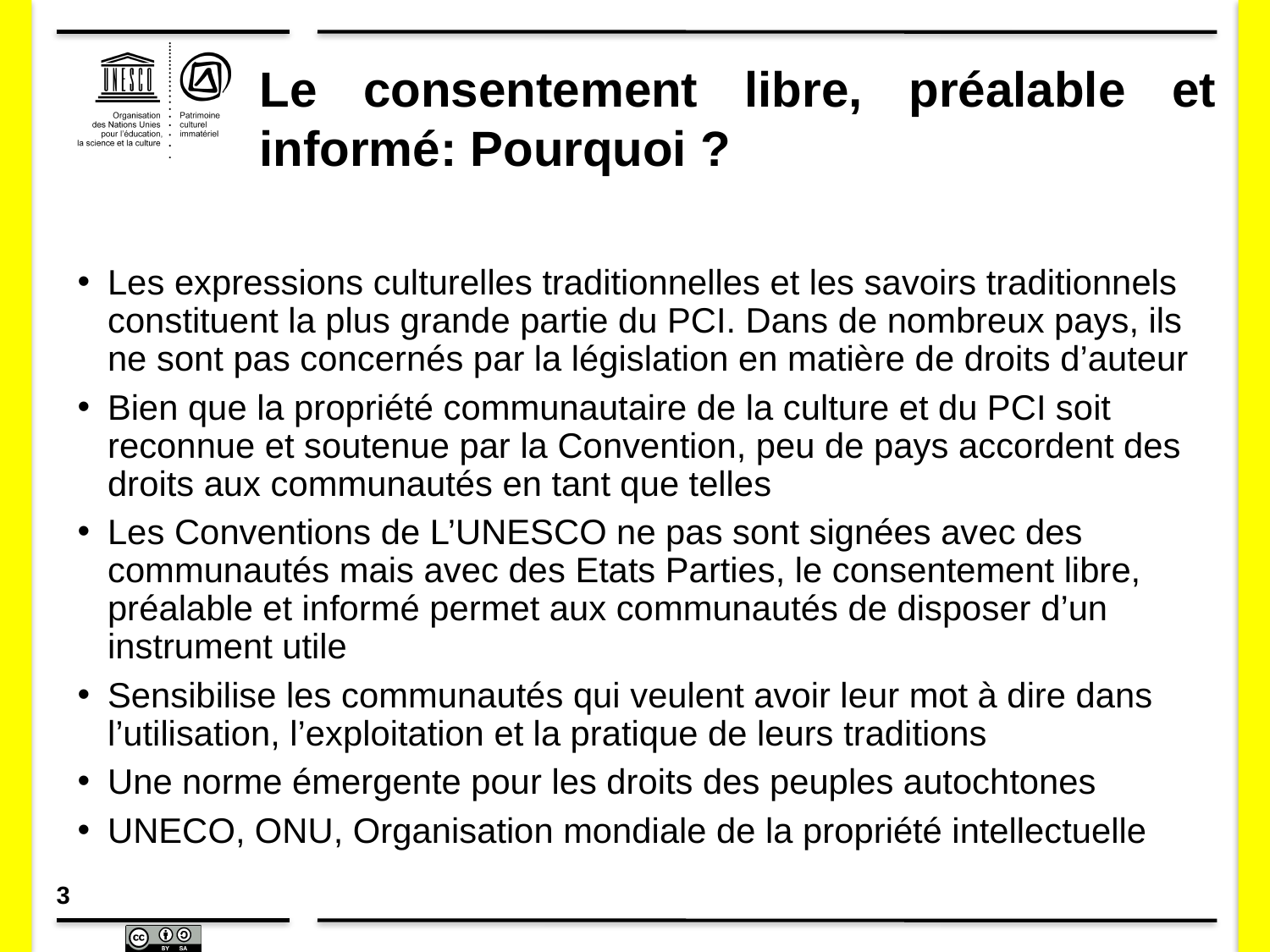

# Le consentement libre, préalable et informé: Pourquoi ?
Les expressions culturelles traditionnelles et les savoirs traditionnels constituent la plus grande partie du PCI. Dans de nombreux pays, ils ne sont pas concernés par la législation en matière de droits d’auteur
Bien que la propriété communautaire de la culture et du PCI soit reconnue et soutenue par la Convention, peu de pays accordent des droits aux communautés en tant que telles
Les Conventions de L’UNESCO ne pas sont signées avec des communautés mais avec des Etats Parties, le consentement libre, préalable et informé permet aux communautés de disposer d’un instrument utile
Sensibilise les communautés qui veulent avoir leur mot à dire dans l’utilisation, l’exploitation et la pratique de leurs traditions
Une norme émergente pour les droits des peuples autochtones
UNECO, ONU, Organisation mondiale de la propriété intellectuelle